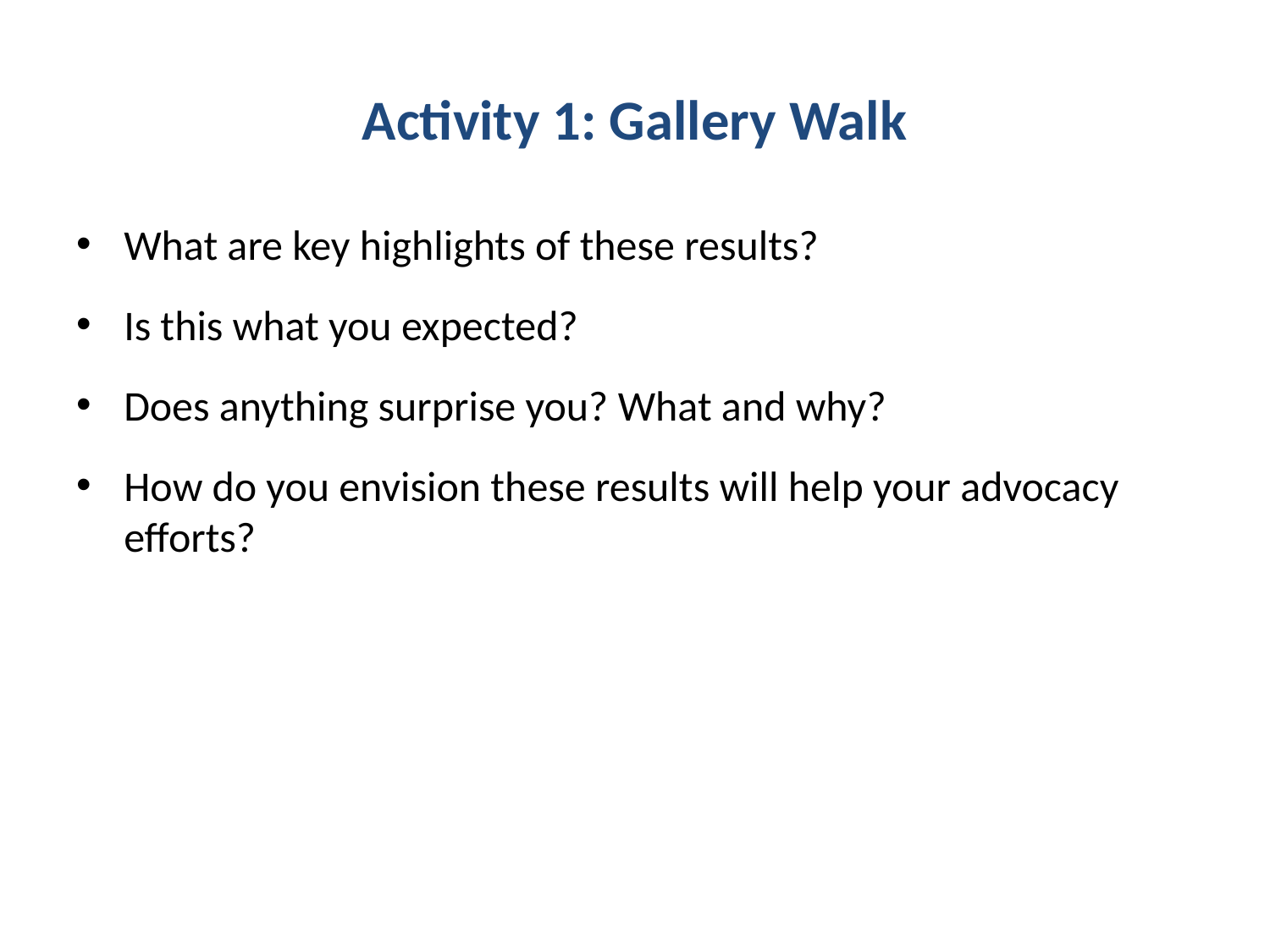

Activity 1: Gallery Walk
What are key highlights of these results?
Is this what you expected?
Does anything surprise you? What and why?
How do you envision these results will help your advocacy efforts?